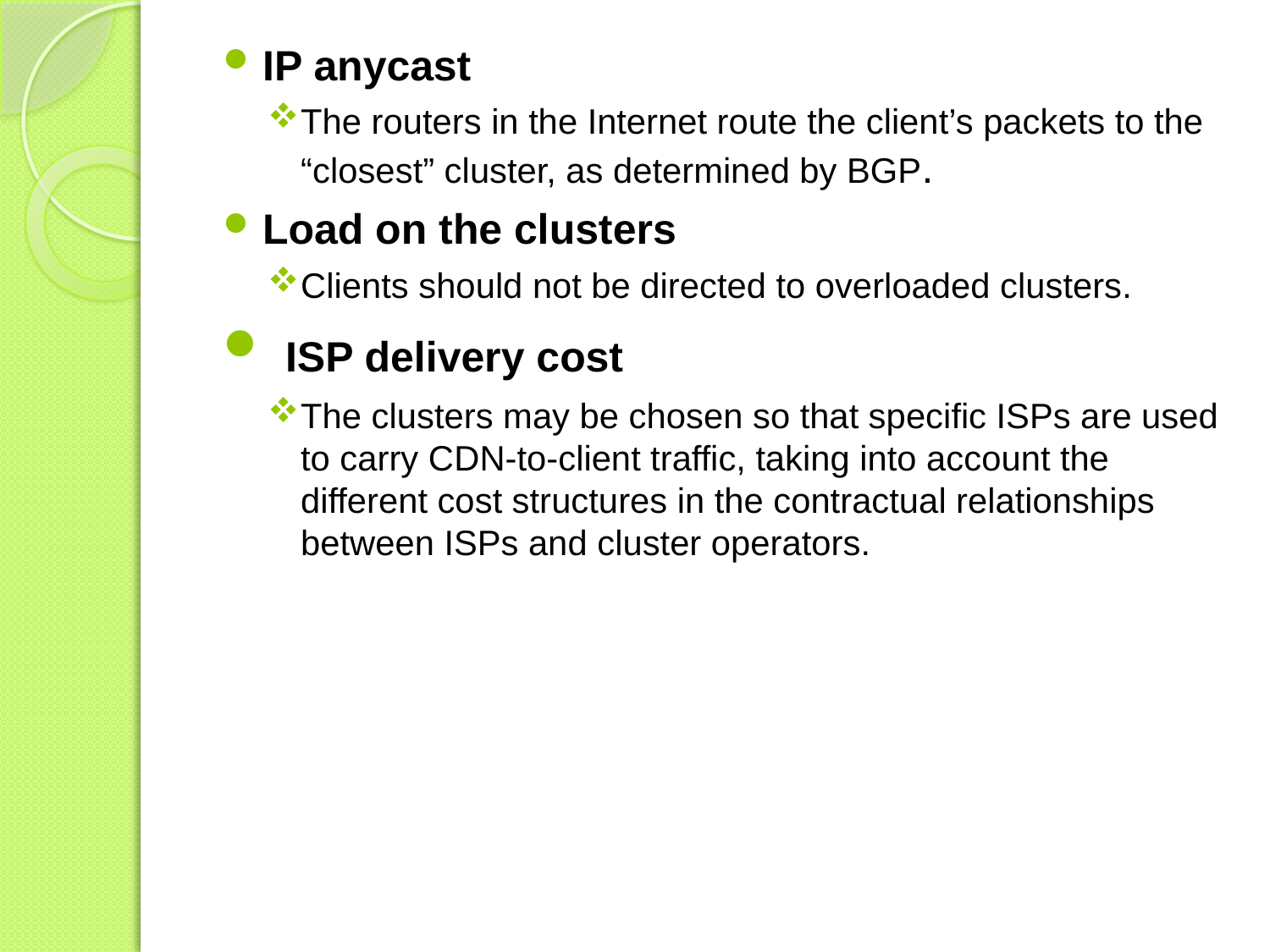

IP anycast
The routers in the Internet route the client’s packets to the “closest” cluster, as determined by BGP.
Load on the clusters
Clients should not be directed to overloaded clusters.
 ISP delivery cost
The clusters may be chosen so that specific ISPs are used to carry CDN-to-client traffic, taking into account the different cost structures in the contractual relationships between ISPs and cluster operators.

#